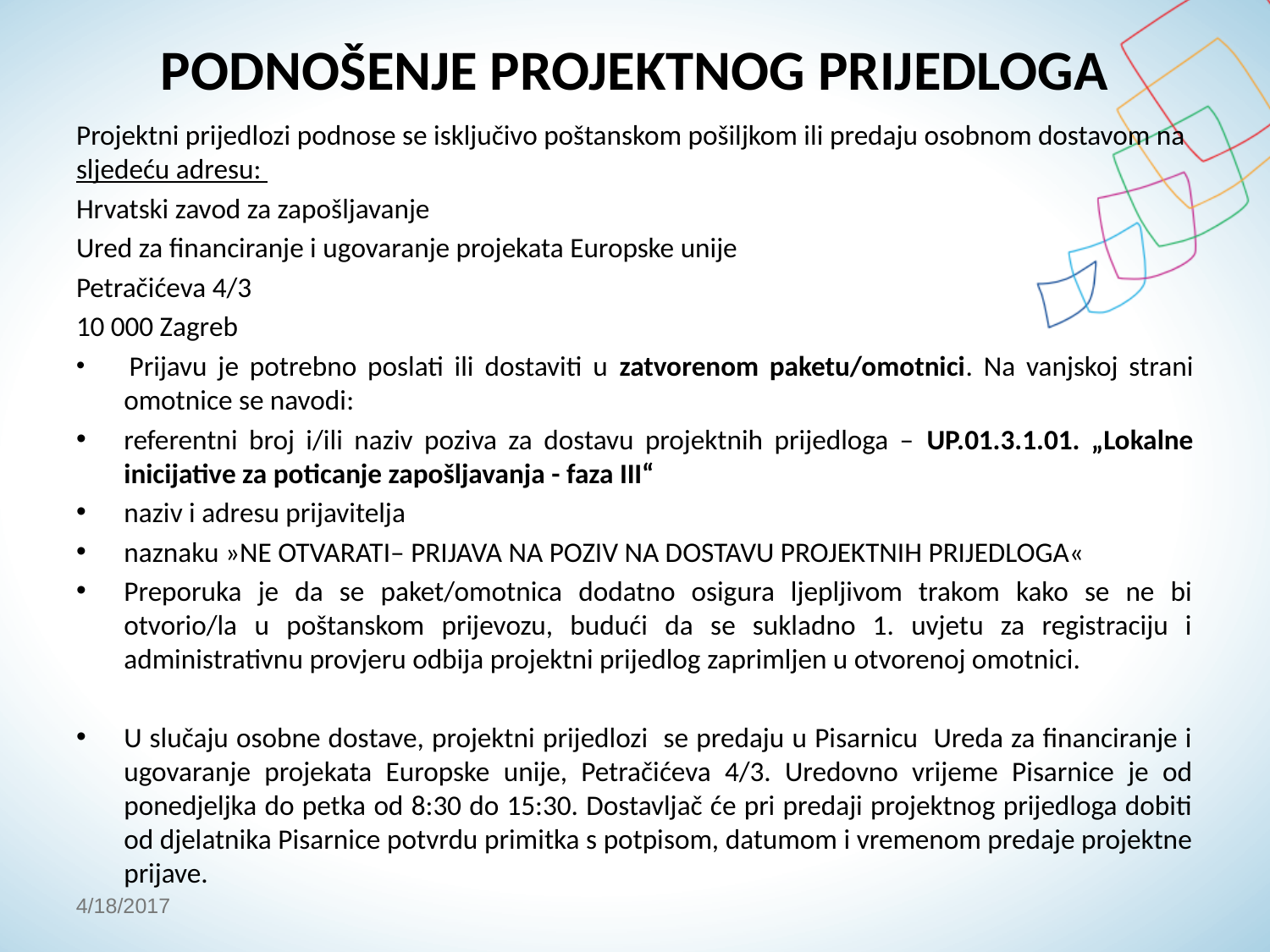

# PODNOŠENJE PROJEKTNOG PRIJEDLOGA
Projektni prijedlozi podnose se isključivo poštanskom pošiljkom ili predaju osobnom dostavom na sljedeću adresu:
Hrvatski zavod za zapošljavanje
Ured za financiranje i ugovaranje projekata Europske unije
Petračićeva 4/3
10 000 Zagreb
 Prijavu je potrebno poslati ili dostaviti u zatvorenom paketu/omotnici. Na vanjskoj strani omotnice se navodi:
referentni broj i/ili naziv poziva za dostavu projektnih prijedloga – UP.01.3.1.01. „Lokalne inicijative za poticanje zapošljavanja - faza III“
naziv i adresu prijavitelja
naznaku »NE OTVARATI– PRIJAVA NA POZIV NA DOSTAVU PROJEKTNIH PRIJEDLOGA«
Preporuka je da se paket/omotnica dodatno osigura ljepljivom trakom kako se ne bi otvorio/la u poštanskom prijevozu, budući da se sukladno 1. uvjetu za registraciju i administrativnu provjeru odbija projektni prijedlog zaprimljen u otvorenoj omotnici.

U slučaju osobne dostave, projektni prijedlozi  se predaju u Pisarnicu  Ureda za financiranje i ugovaranje projekata Europske unije, Petračićeva 4/3. Uredovno vrijeme Pisarnice je od ponedjeljka do petka od 8:30 do 15:30. Dostavljač će pri predaji projektnog prijedloga dobiti od djelatnika Pisarnice potvrdu primitka s potpisom, datumom i vremenom predaje projektne prijave.